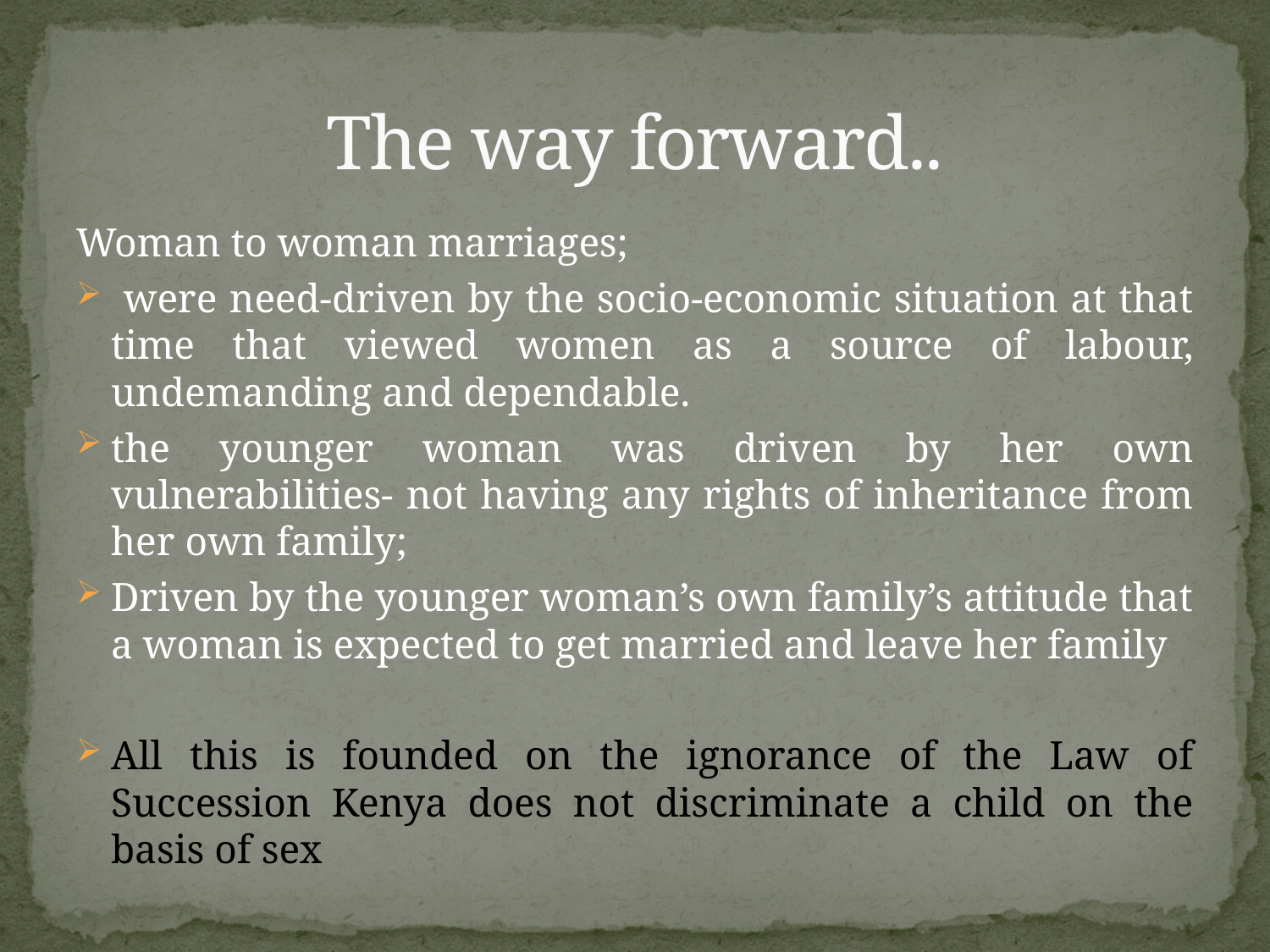

# The way forward..
Woman to woman marriages;
 were need-driven by the socio-economic situation at that time that viewed women as a source of labour, undemanding and dependable.
the younger woman was driven by her own vulnerabilities- not having any rights of inheritance from her own family;
Driven by the younger woman’s own family’s attitude that a woman is expected to get married and leave her family

All this is founded on the ignorance of the Law of Succession Kenya does not discriminate a child on the basis of sex